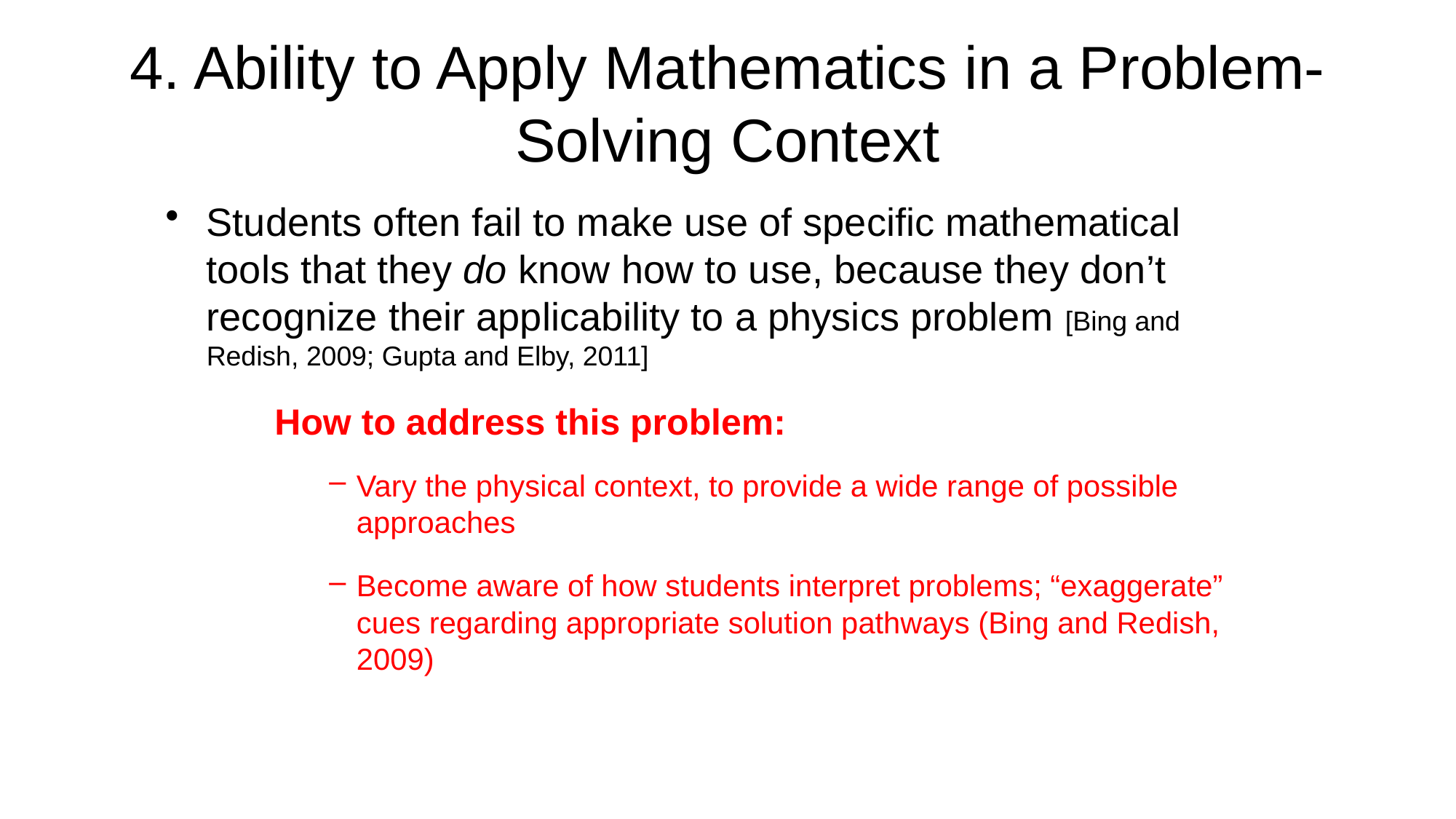

# 4. Ability to Apply Mathematics in a Problem-Solving Context
Students often fail to make use of specific mathematical tools that they do know how to use, because they don’t recognize their applicability to a physics problem [Bing and Redish, 2009; Gupta and Elby, 2011]
How to address this problem:
Vary the physical context, to provide a wide range of possible approaches
Become aware of how students interpret problems; “exaggerate” cues regarding appropriate solution pathways (Bing and Redish, 2009)